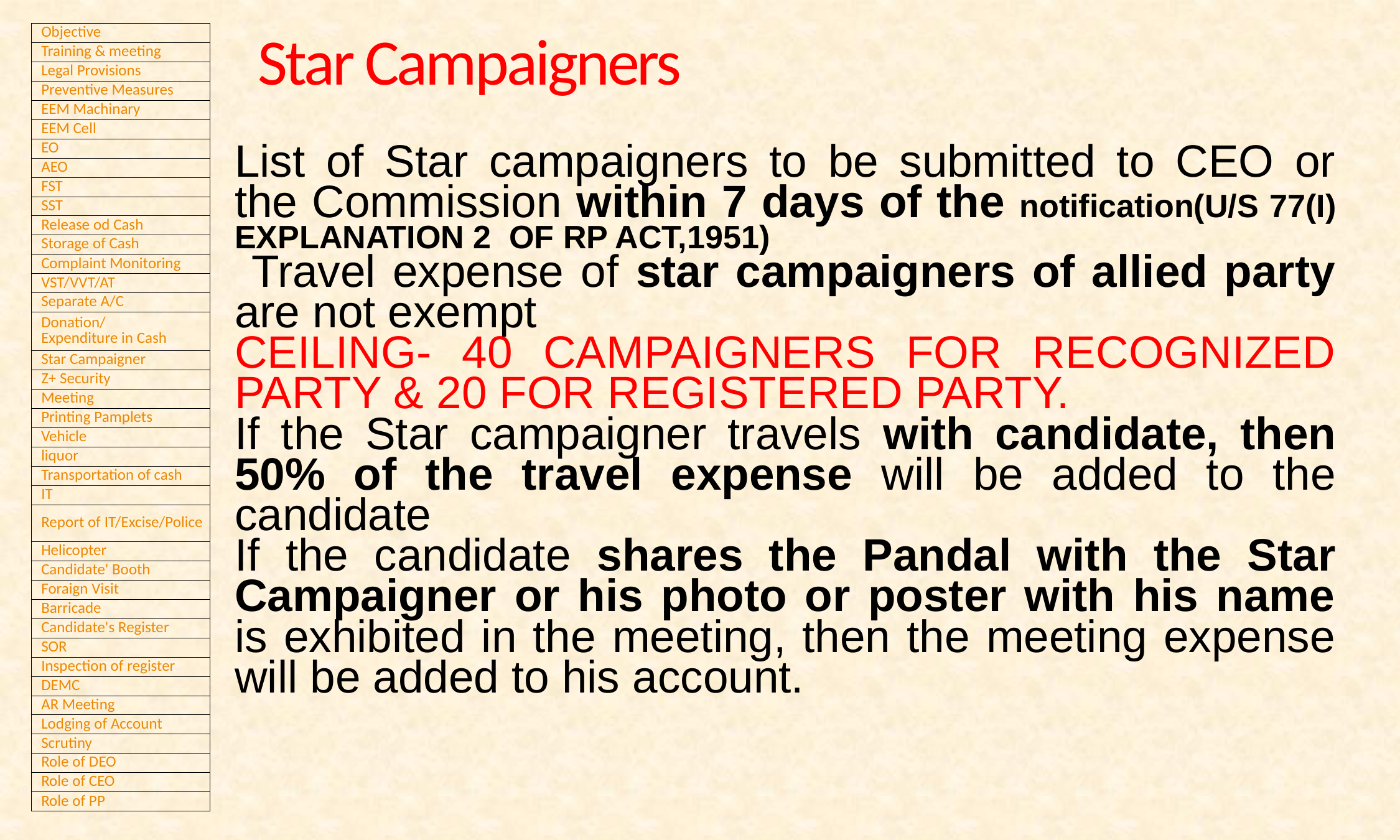

Star Campaigners
List of Star campaigners to be submitted to CEO or the Commission within 7 days of the notification(U/S 77(I) EXPLANATION 2  OF RP ACT,1951)
 Travel expense of star campaigners of allied party are not exempt
CEILING- 40 CAMPAIGNERS FOR RECOGNIZED PARTY & 20 FOR REGISTERED PARTY.
If the Star campaigner travels with candidate, then 50% of the travel expense will be added to the candidate
If the candidate shares the Pandal with the Star Campaigner or his photo or poster with his name is exhibited in the meeting, then the meeting expense will be added to his account.